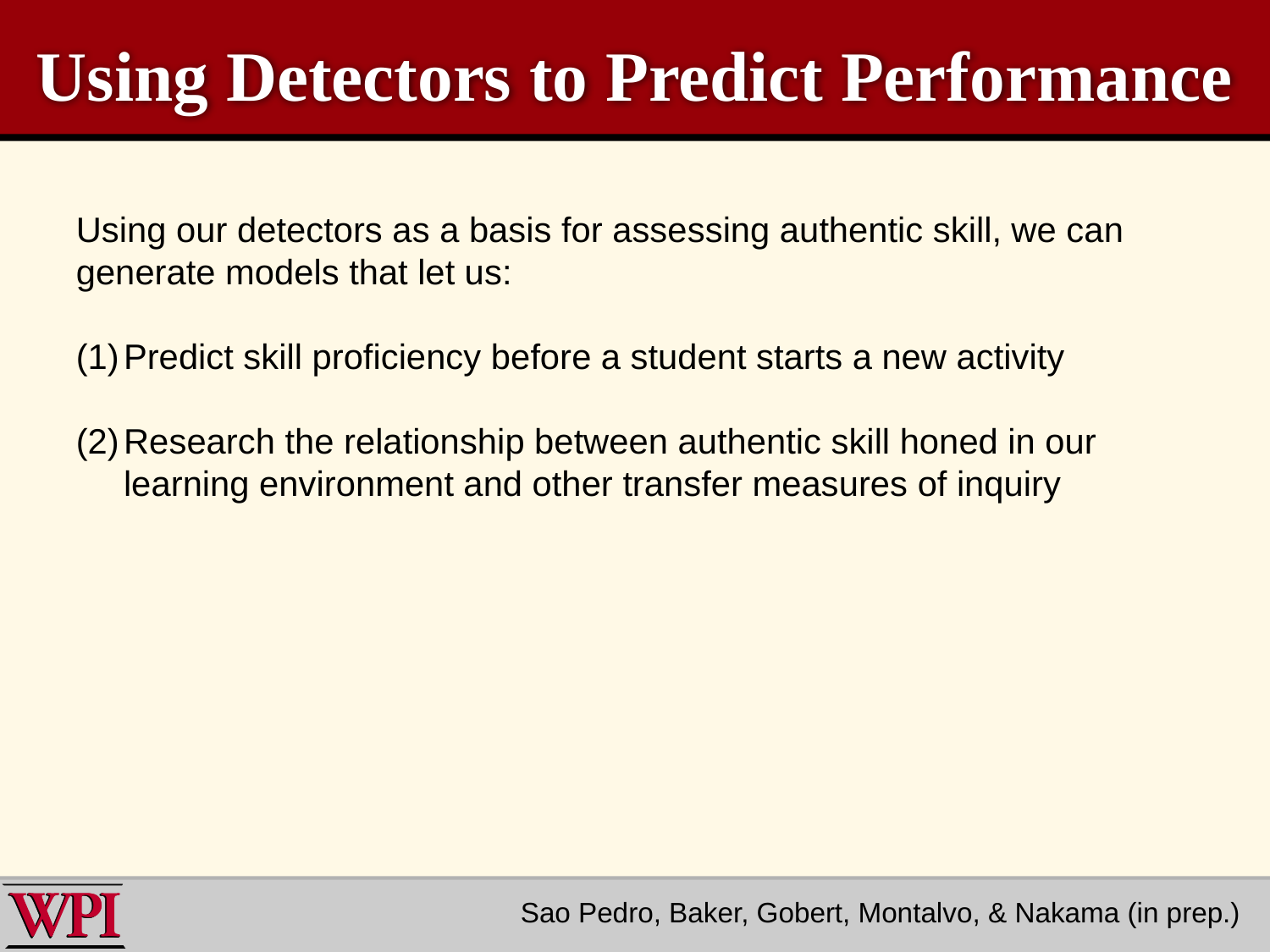

# Using Detectors to Predict Performance
Using our detectors as a basis for assessing authentic skill, we can generate models that let us:

Predict skill proficiency before a student starts a new activity

Research the relationship between authentic skill honed in our learning environment and other transfer measures of inquiry
Sao Pedro, Baker, Gobert, Montalvo, & Nakama (in prep.)